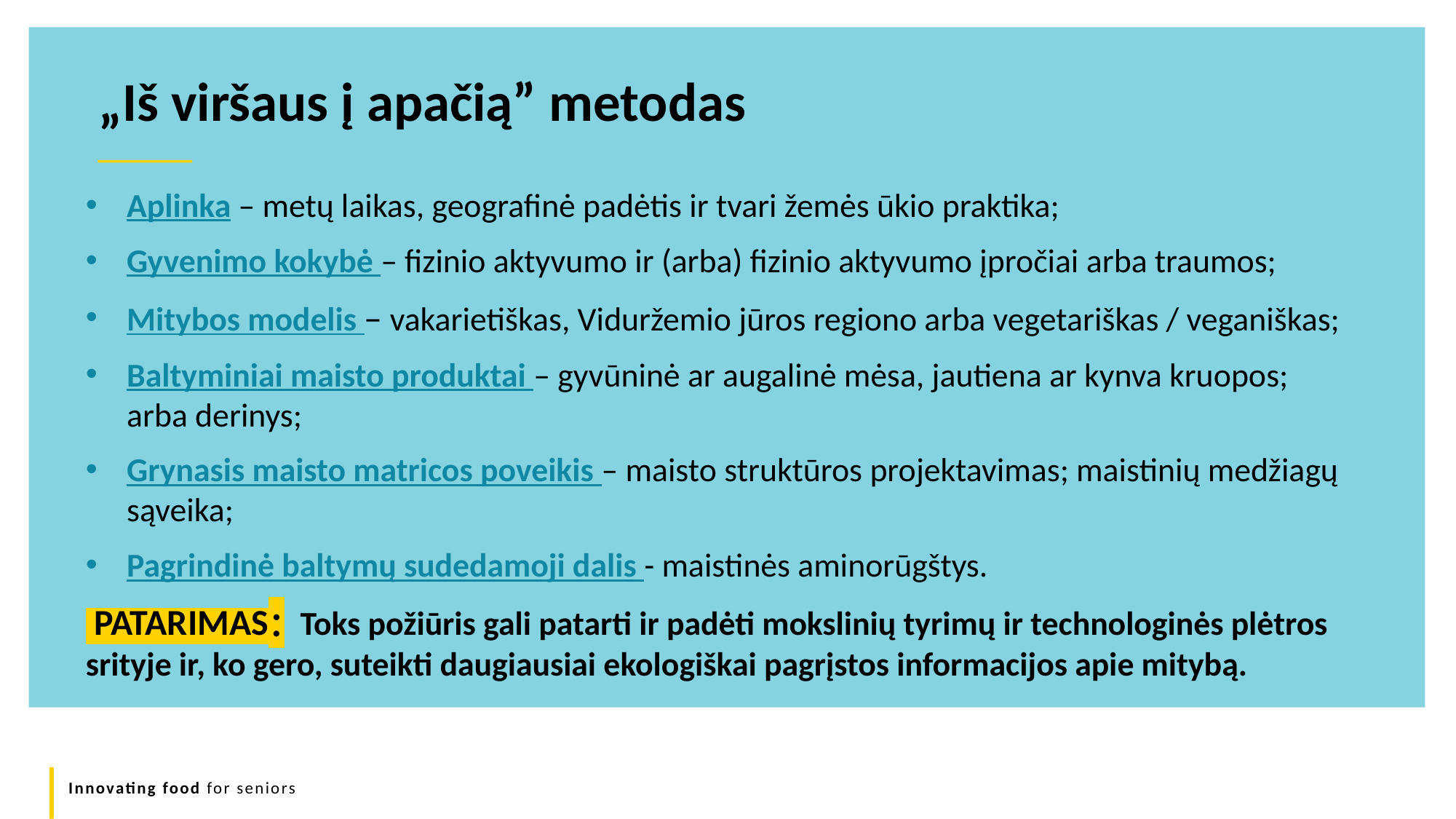

„Iš viršaus į apačią” metodas
Aplinka – metų laikas, geografinė padėtis ir tvari žemės ūkio praktika;
Gyvenimo kokybė – fizinio aktyvumo ir (arba) fizinio aktyvumo įpročiai arba traumos;
Mitybos modelis – vakarietiškas, Viduržemio jūros regiono arba vegetariškas / veganiškas;
Baltyminiai maisto produktai – gyvūninė ar augalinė mėsa, jautiena ar kynva kruopos; arba derinys;
Grynasis maisto matricos poveikis – maisto struktūros projektavimas; maistinių medžiagų sąveika;
Pagrindinė baltymų sudedamoji dalis - maistinės aminorūgštys.
 PATARIMAS: Toks požiūris gali patarti ir padėti mokslinių tyrimų ir technologinės plėtros srityje ir, ko gero, suteikti daugiausiai ekologiškai pagrįstos informacijos apie mitybą.